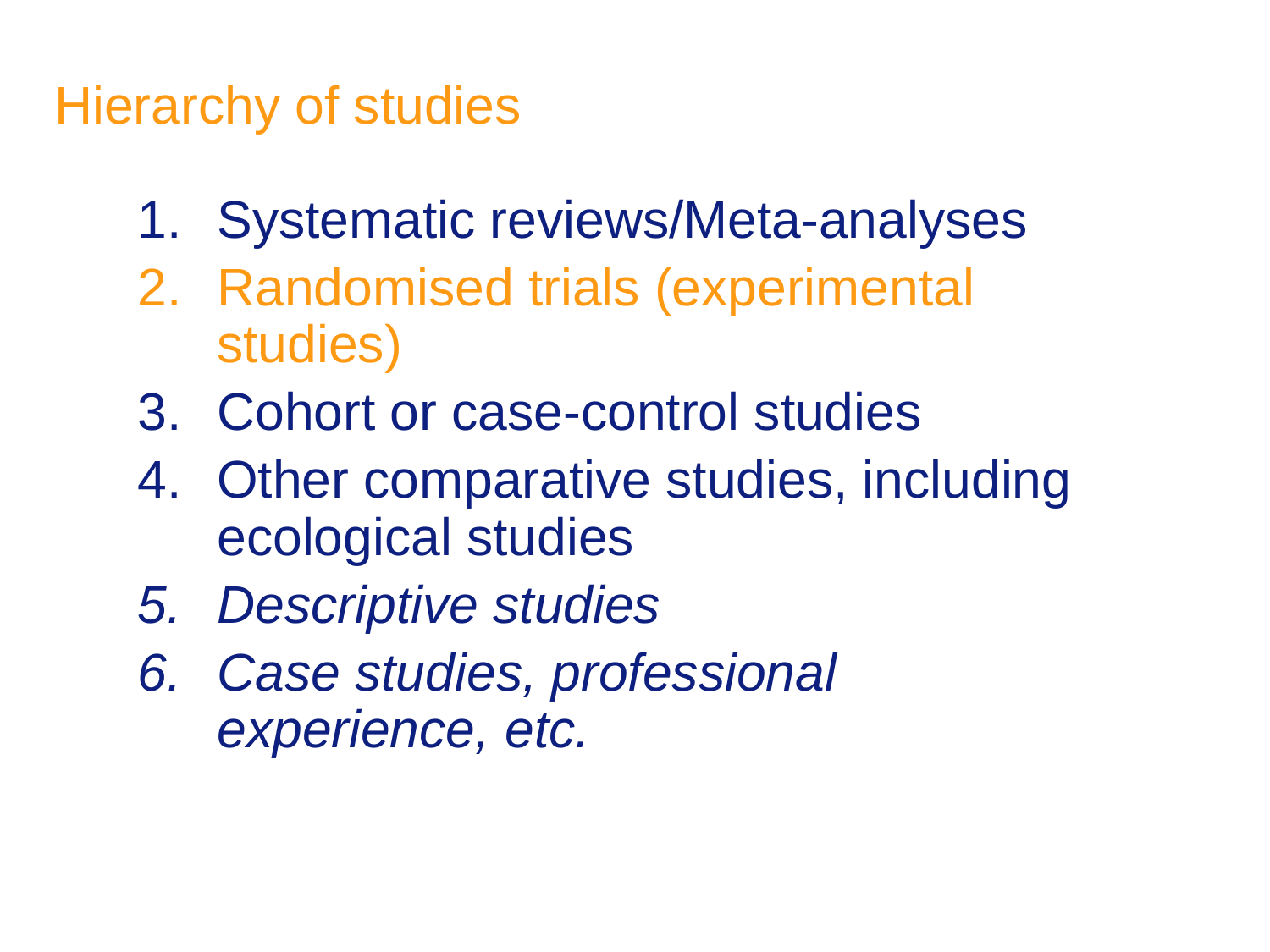

# Hierarchy of studies
Systematic reviews/Meta-analyses
Randomised trials (experimental studies)
Cohort or case-control studies
Other comparative studies, including ecological studies
Descriptive studies
Case studies, professional experience, etc.